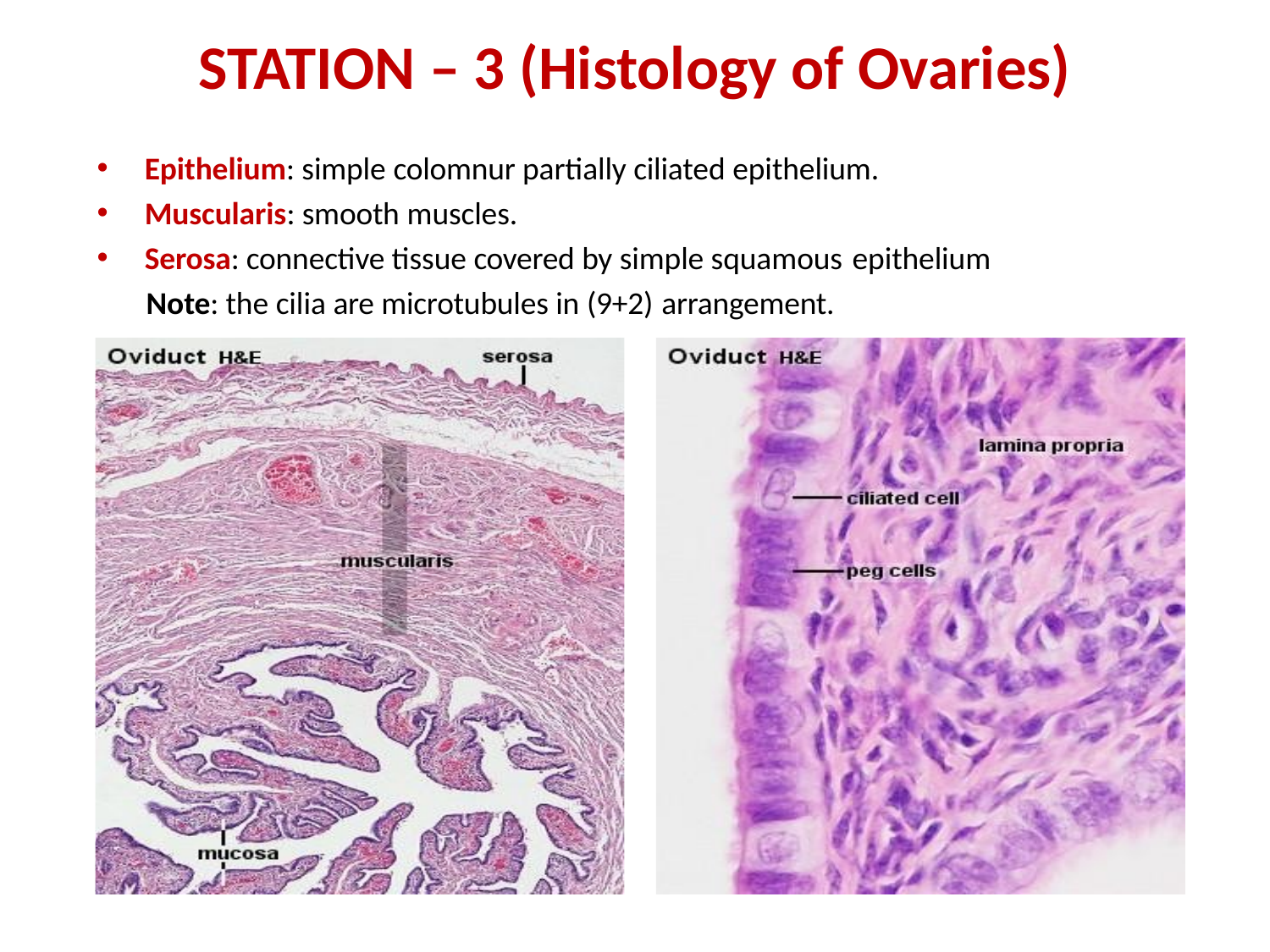

STATION – 3 (Histology of Ovaries)
Epithelium: simple colomnur partially ciliated epithelium.
Muscularis: smooth muscles.
Serosa: connective tissue covered by simple squamous epithelium
       Note: the cilia are microtubules in (9+2) arrangement.